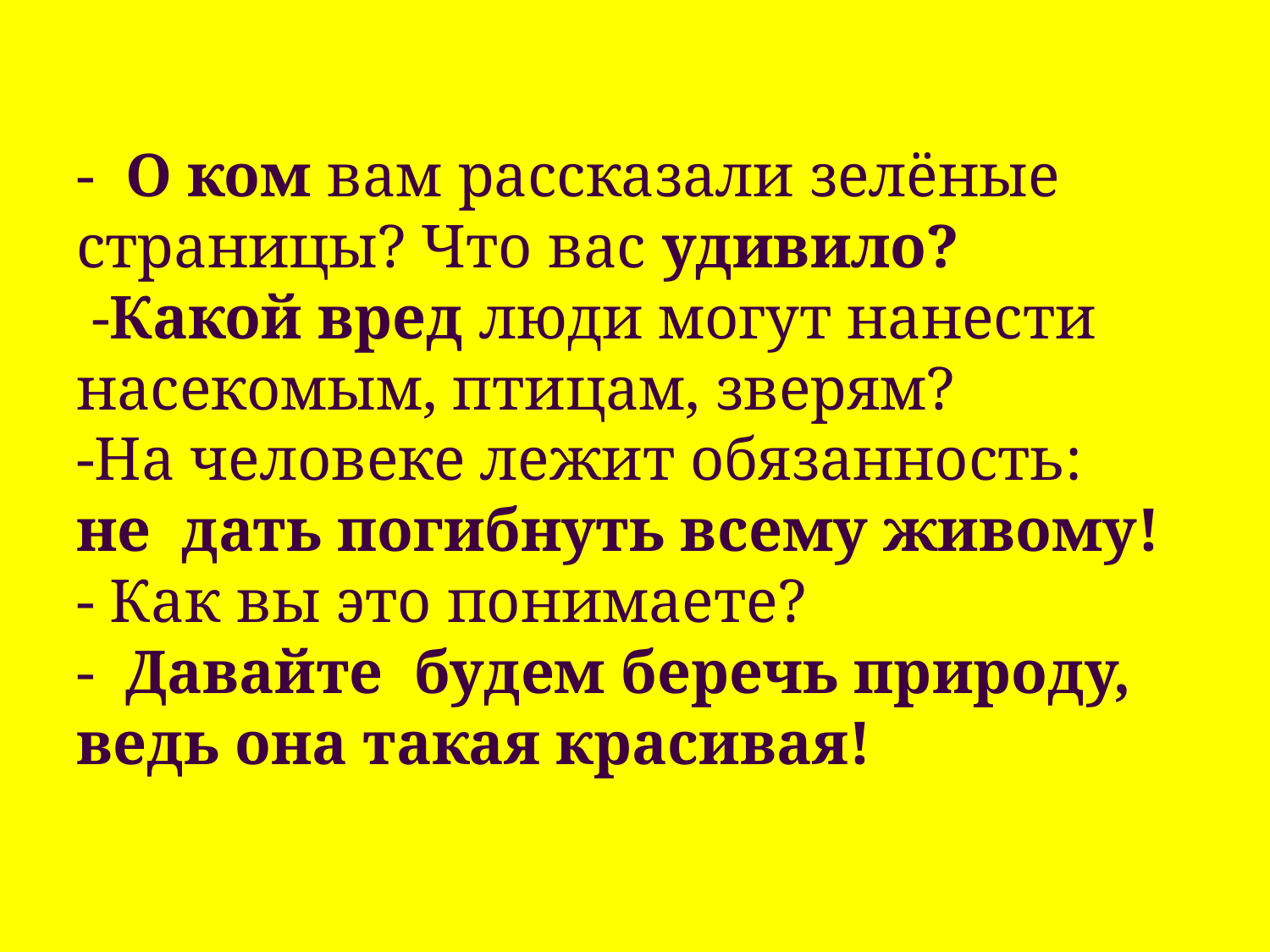

# -  О ком вам рассказали зелёные страницы? Что вас удивило? -Какой вред люди могут нанести насекомым, птицам, зверям? -На человеке лежит обязанность: не  дать погибнуть всему живому! - Как вы это понимаете? -  Давайте  будем беречь природу,   ведь она такая красивая!